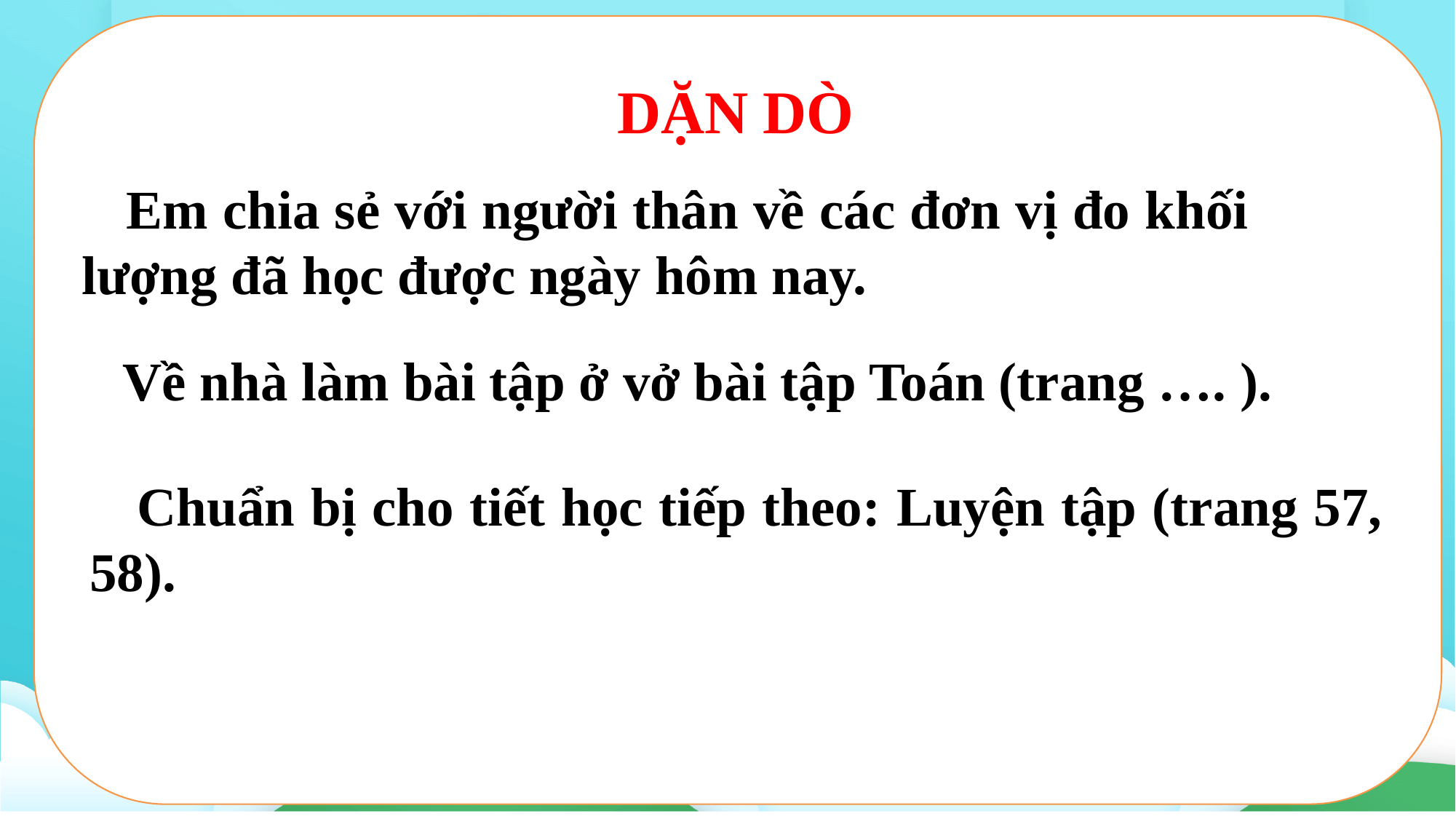

DẶN DÒ
   Em chia sẻ với người thân về các đơn vị đo khối lượng đã học được ngày hôm nay.
   Về nhà làm bài tập ở vở bài tập Toán (trang …. ).
   Chuẩn bị cho tiết học tiếp theo: Luyện tập (trang 57, 58).